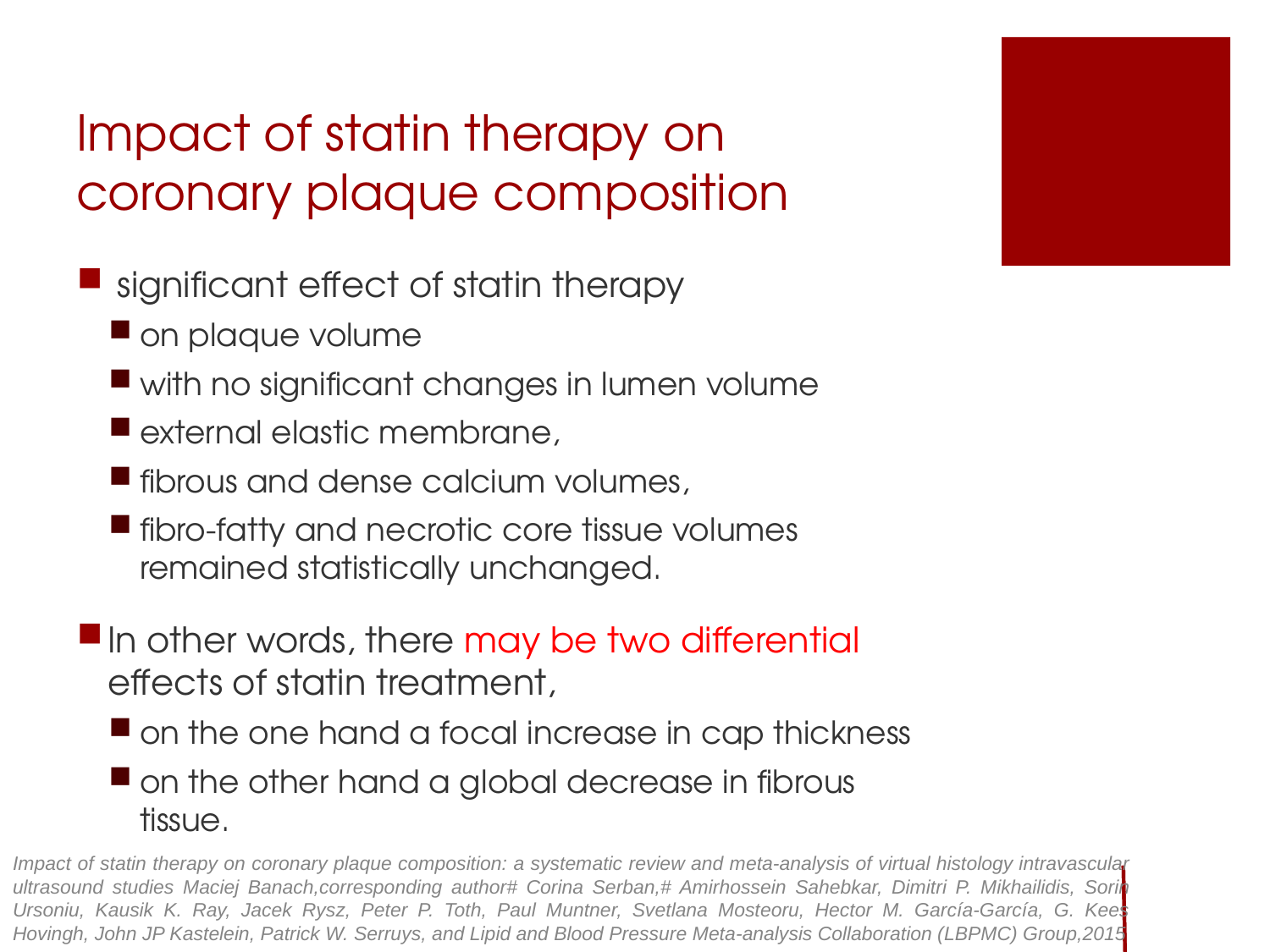

# Impact of statin therapy on coronary plaque composition
 significant effect of statin therapy
on plaque volume
with no significant changes in lumen volume
external elastic membrane,
fibrous and dense calcium volumes,
fibro-fatty and necrotic core tissue volumes remained statistically unchanged.
In other words, there may be two differential effects of statin treatment,
on the one hand a focal increase in cap thickness
on the other hand a global decrease in fibrous tissue.

Impact of statin therapy on coronary plaque composition: a systematic review and meta-analysis of virtual histology intravascular ultrasound studies Maciej Banach,corresponding author# Corina Serban,# Amirhossein Sahebkar, Dimitri P. Mikhailidis, Sorin Ursoniu, Kausik K. Ray, Jacek Rysz, Peter P. Toth, Paul Muntner, Svetlana Mosteoru, Hector M. García-García, G. Kees Hovingh, John JP Kastelein, Patrick W. Serruys, and Lipid and Blood Pressure Meta-analysis Collaboration (LBPMC) Group,2015